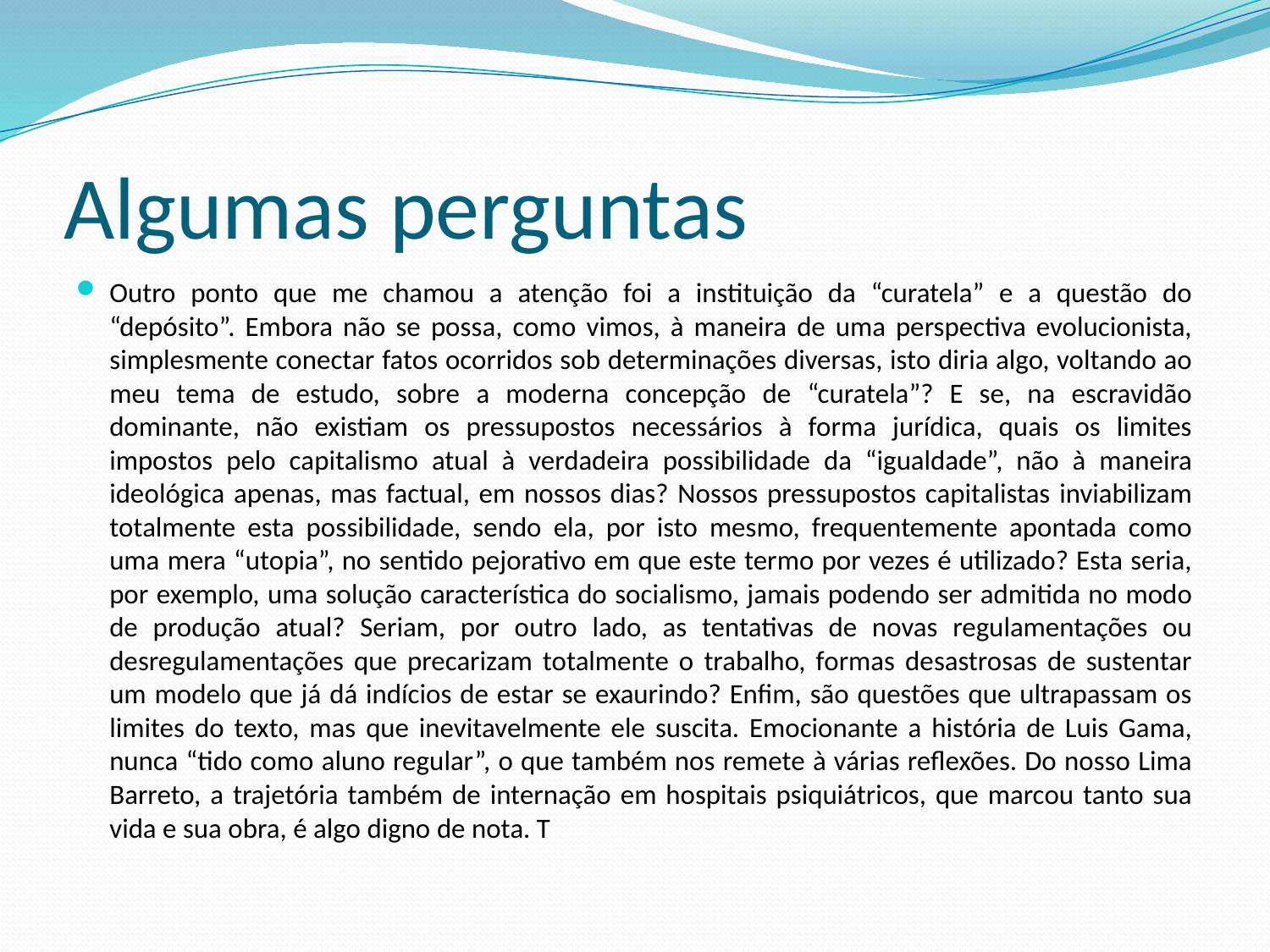

# Algumas perguntas
Outro ponto que me chamou a atenção foi a instituição da “curatela” e a questão do “depósito”. Embora não se possa, como vimos, à maneira de uma perspectiva evolucionista, simplesmente conectar fatos ocorridos sob determinações diversas, isto diria algo, voltando ao meu tema de estudo, sobre a moderna concepção de “curatela”? E se, na escravidão dominante, não existiam os pressupostos necessários à forma jurídica, quais os limites impostos pelo capitalismo atual à verdadeira possibilidade da “igualdade”, não à maneira ideológica apenas, mas factual, em nossos dias? Nossos pressupostos capitalistas inviabilizam totalmente esta possibilidade, sendo ela, por isto mesmo, frequentemente apontada como uma mera “utopia”, no sentido pejorativo em que este termo por vezes é utilizado? Esta seria, por exemplo, uma solução característica do socialismo, jamais podendo ser admitida no modo de produção atual? Seriam, por outro lado, as tentativas de novas regulamentações ou desregulamentações que precarizam totalmente o trabalho, formas desastrosas de sustentar um modelo que já dá indícios de estar se exaurindo? Enfim, são questões que ultrapassam os limites do texto, mas que inevitavelmente ele suscita. Emocionante a história de Luis Gama, nunca “tido como aluno regular”, o que também nos remete à várias reflexões. Do nosso Lima Barreto, a trajetória também de internação em hospitais psiquiátricos, que marcou tanto sua vida e sua obra, é algo digno de nota. T